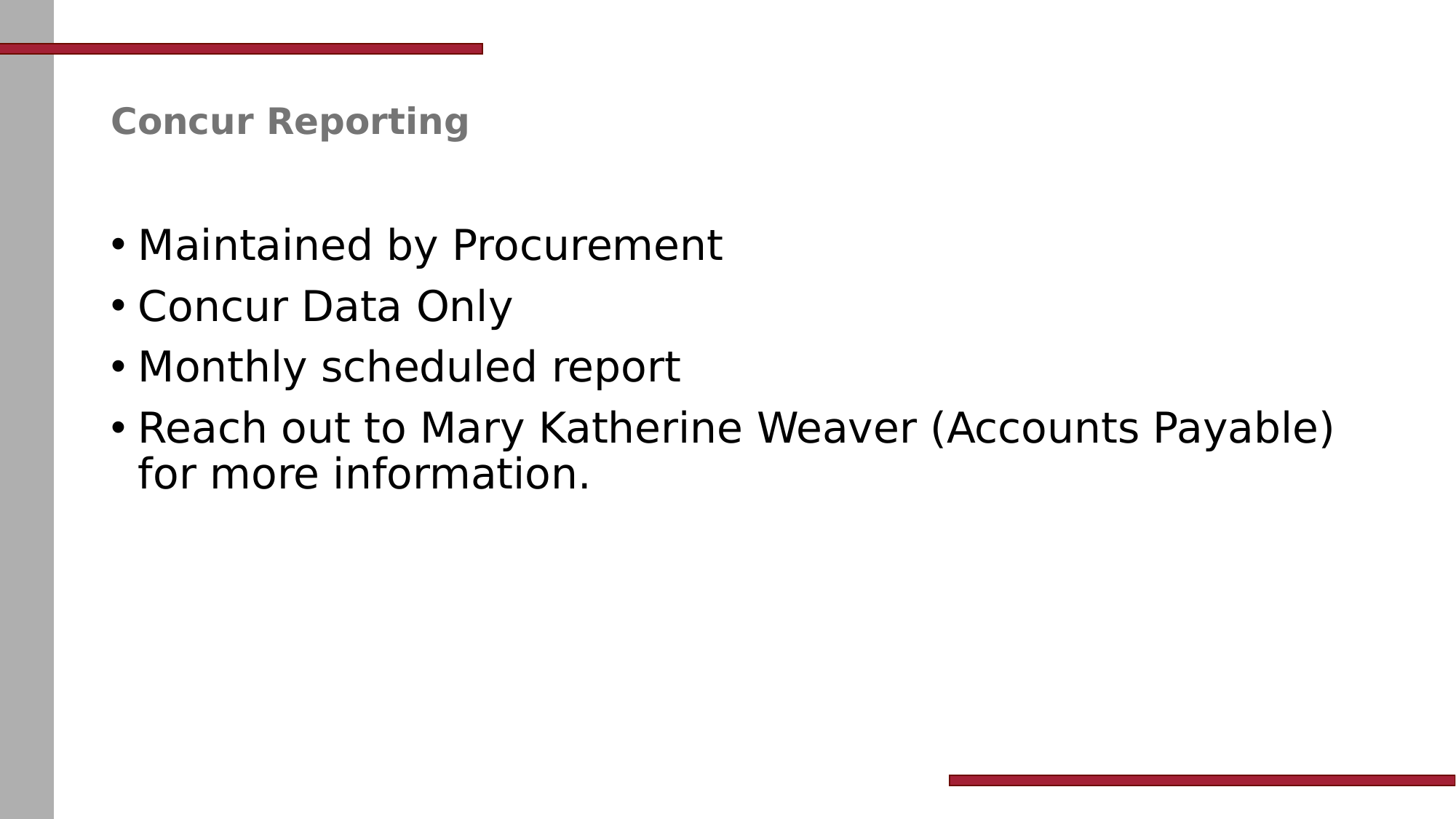

# Concur Reporting
Maintained by Procurement
Concur Data Only
Monthly scheduled report
Reach out to Mary Katherine Weaver (Accounts Payable) for more information.